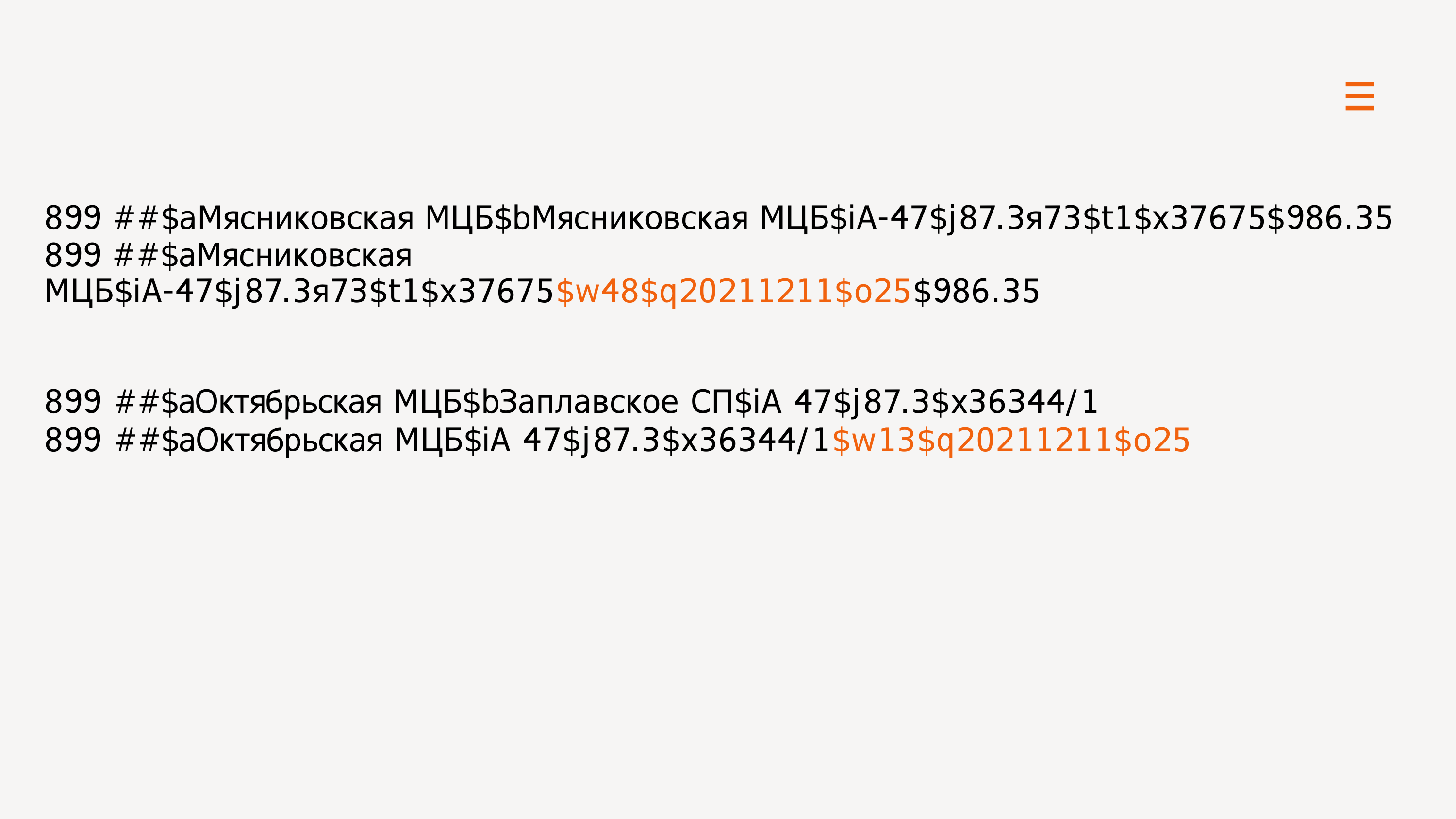

# 899 ##$aМясниковская МЦБ$bМясниковская МЦБ$iА-47$j87.3я73$t1$x37675$986.35 899 ##$aМясниковская
МЦБ$iА-47$j87.3я73$t1$x37675$w48$q20211211$o25$986.35
899 ##$aОктябрьская МЦБ$bЗаплавское СП$iА 47$j87.3$x36344/1
899 ##$aОктябрьская МЦБ$iА 47$j87.3$x36344/1$w13$q20211211$o25